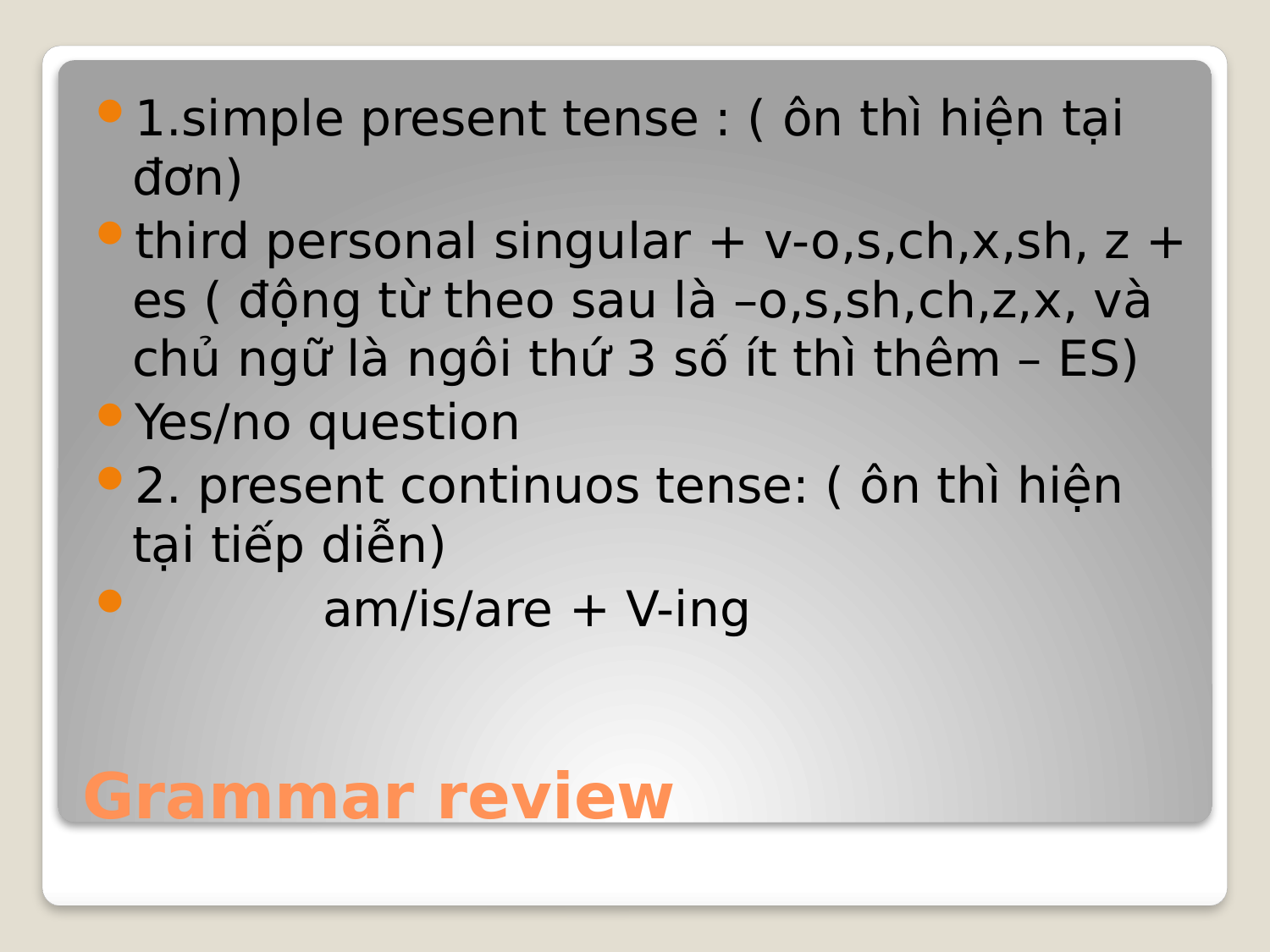

1.simple present tense : ( ôn thì hiện tại đơn)
third personal singular + v-o,s,ch,x,sh, z + es ( động từ theo sau là –o,s,sh,ch,z,x, và chủ ngữ là ngôi thứ 3 số ít thì thêm – ES)
Yes/no question
2. present continuos tense: ( ôn thì hiện tại tiếp diễn)
            am/is/are + V-ing
# Grammar review